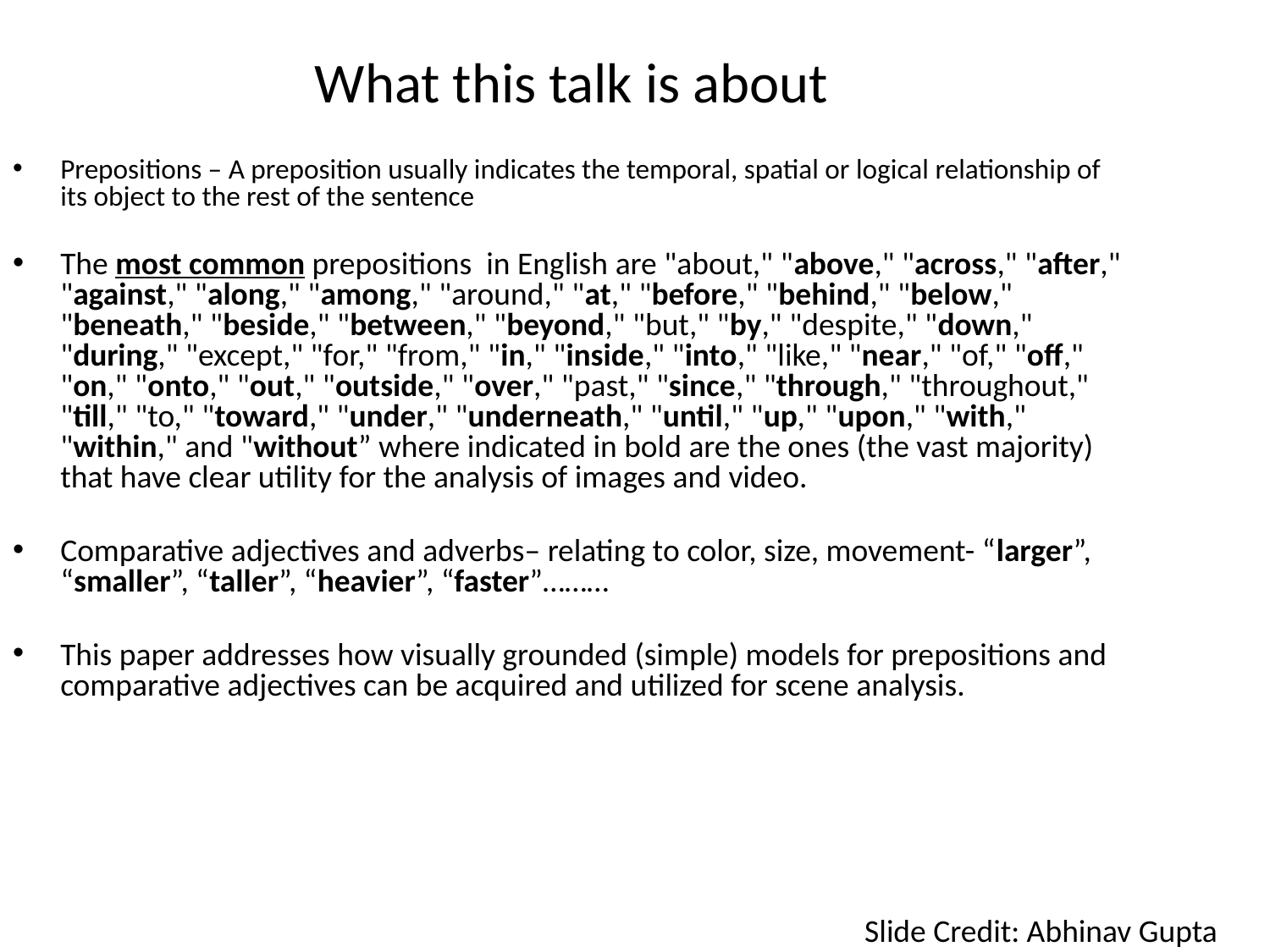

What this talk is about
Prepositions – A preposition usually indicates the temporal, spatial or logical relationship of its object to the rest of the sentence

The most common prepositions  in English are "about," "above," "across," "after," "against," "along," "among," "around," "at," "before," "behind," "below," "beneath," "beside," "between," "beyond," "but," "by," "despite," "down," "during," "except," "for," "from," "in," "inside," "into," "like," "near," "of," "off," "on," "onto," "out," "outside," "over," "past," "since," "through," "throughout," "till," "to," "toward," "under," "underneath," "until," "up," "upon," "with," "within," and "without” where indicated in bold are the ones (the vast majority) that have clear utility for the analysis of images and video.

Comparative adjectives and adverbs– relating to color, size, movement- “larger”, “smaller”, “taller”, “heavier”, “faster”………

This paper addresses how visually grounded (simple) models for prepositions and comparative adjectives can be acquired and utilized for scene analysis.
Slide Credit: Abhinav Gupta